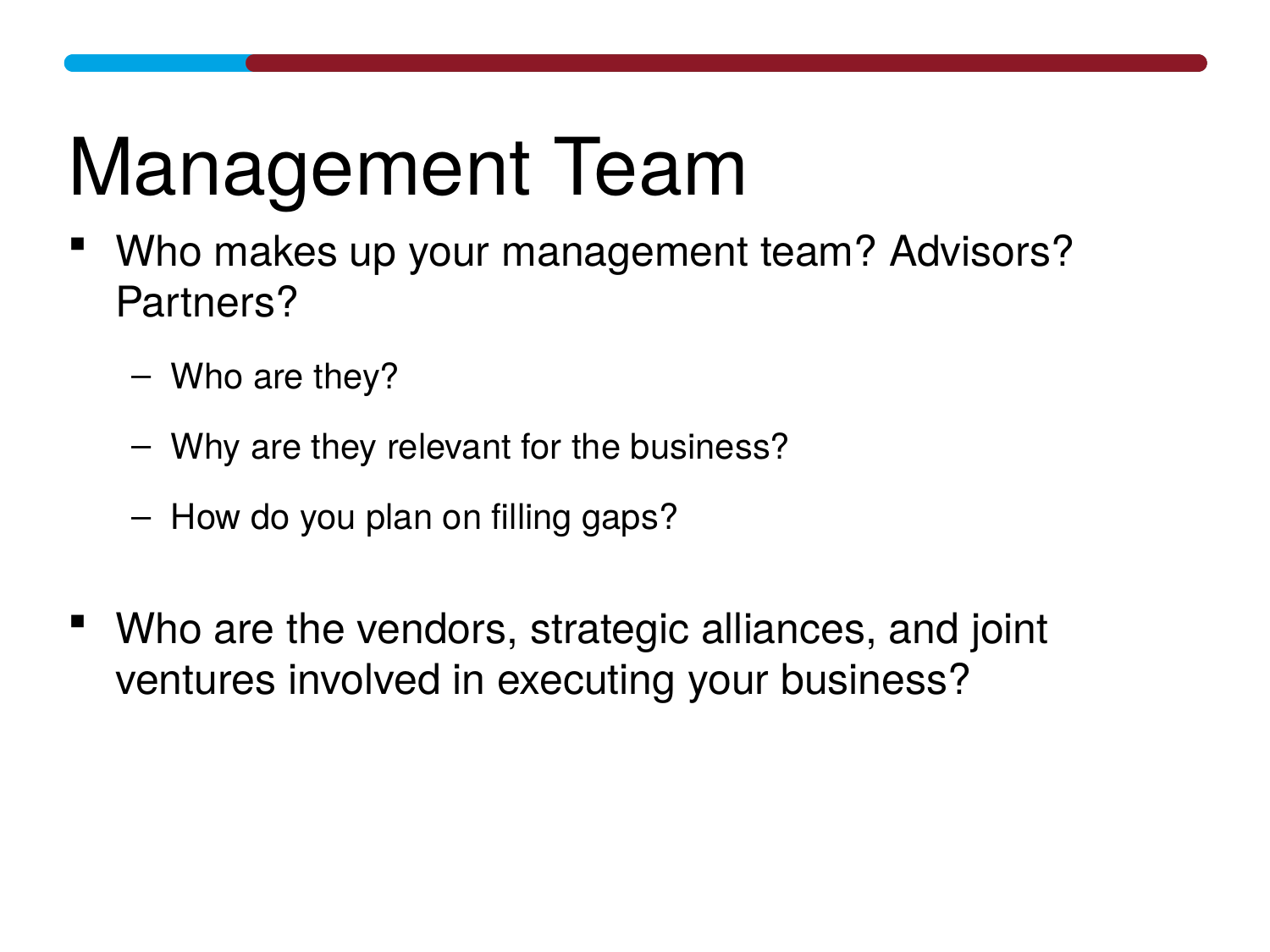

# Management Team
Who makes up your management team? Advisors? Partners?
Who are they?
Why are they relevant for the business?
How do you plan on filling gaps?

Who are the vendors, strategic alliances, and joint ventures involved in executing your business?